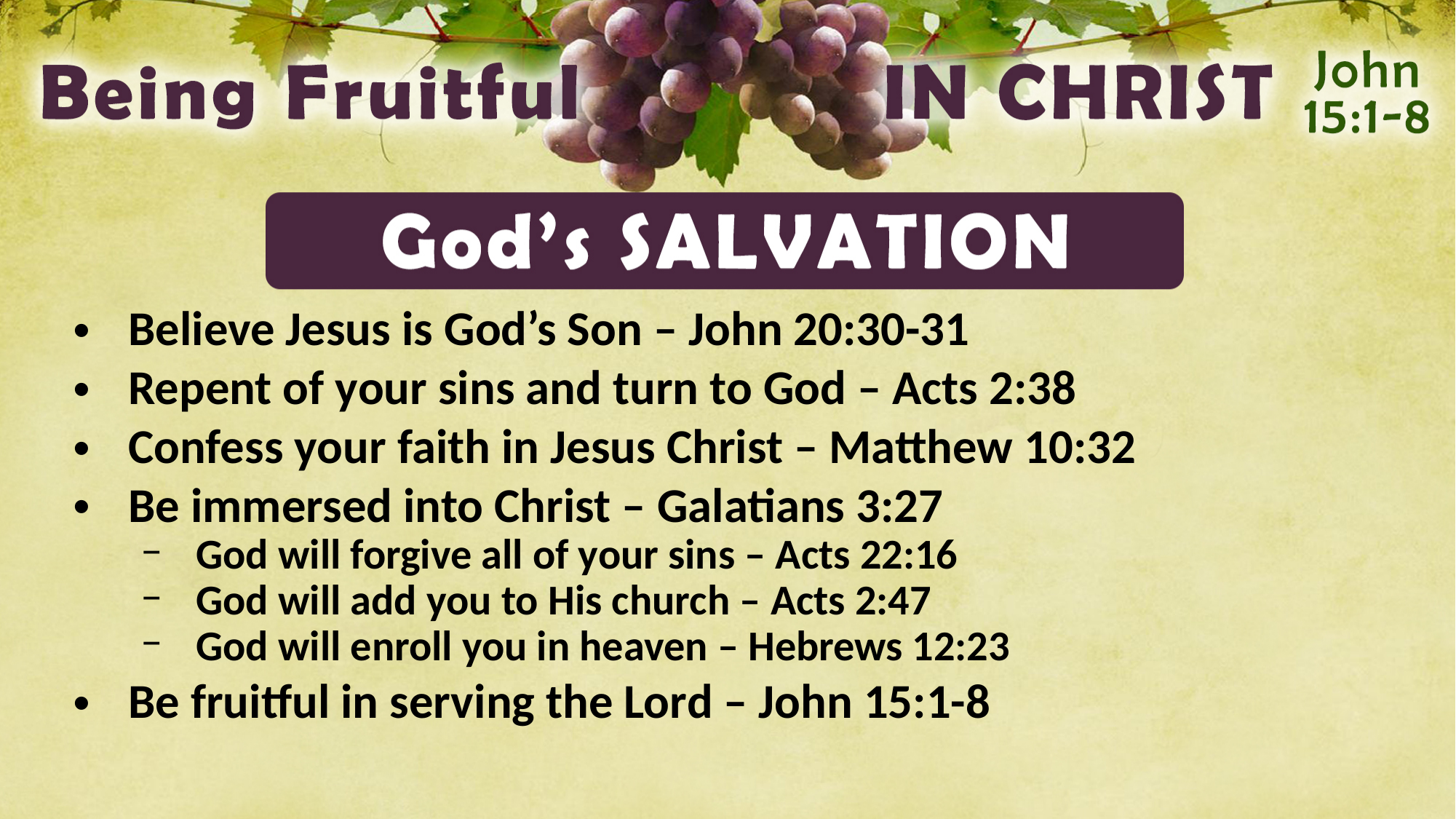

Believe Jesus is God’s Son – John 20:30-31
Repent of your sins and turn to God – Acts 2:38
Confess your faith in Jesus Christ – Matthew 10:32
Be immersed into Christ – Galatians 3:27
God will forgive all of your sins – Acts 22:16
God will add you to His church – Acts 2:47
God will enroll you in heaven – Hebrews 12:23
Be fruitful in serving the Lord – John 15:1-8